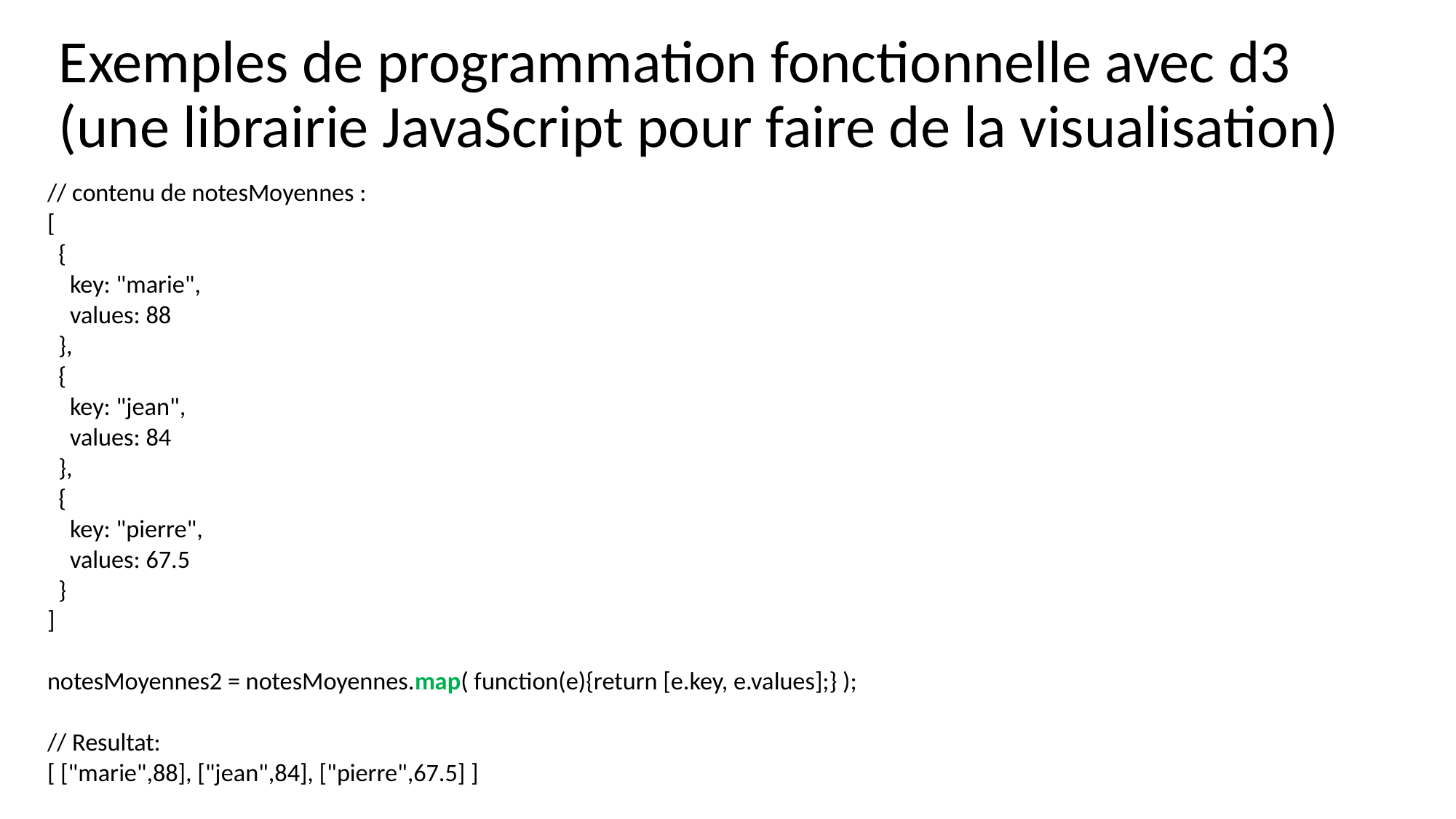

# Exemples de programmation fonctionnelle avec d3 (une librairie JavaScript pour faire de la visualisation)
// contenu de notesMoyennes :
[
  {
    key: "marie",
    values: 88
  },
  {
    key: "jean",
    values: 84
  },
  {
    key: "pierre",
    values: 67.5
  }
]

notesMoyennes2 = notesMoyennes.map( function(e){return [e.key, e.values];} );

// Resultat:
[ ["marie",88], ["jean",84], ["pierre",67.5] ]